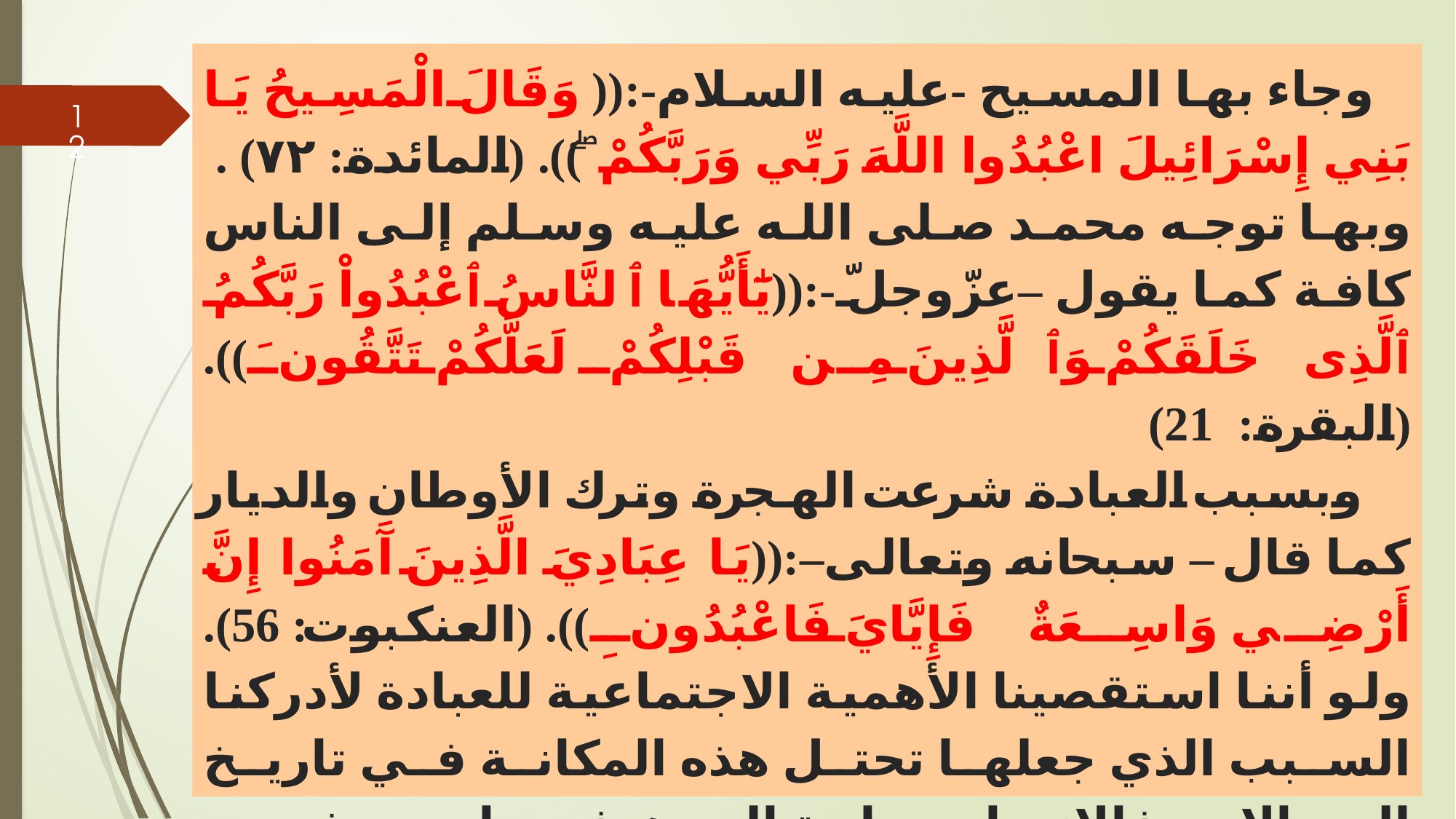

# وجاء بها المسيح -عليه السلام-:((وَقَالَ الْمَسِيحُ يَا بَنِي إِسْرَائِيلَ اعْبُدُوا اللَّهَ رَبِّي وَرَبَّكُمْ ۖ)). (المائدة: ٧٢) . وبها توجه محمد صلى الله عليه وسلم إلى الناس كافة كما يقول –عزّوجلّ-:((يَٰٓأَيُّهَا ٱلنَّاسُ ٱعْبُدُواْ رَبَّكُمُ ٱلَّذِى خَلَقَكُمْ وَٱلَّذِينَ مِن قَبْلِكُمْ لَعَلَّكُمْ تَتَّقُونَ)). (البقرة:  21) وبسبب العبادة شرعت الهجرة وترك الأوطان والديار كما قال – سبحانه وتعالى–:((يَا عِبَادِيَ الَّذِينَ آَمَنُوا إِنَّ أَرْضِي وَاسِعَةٌ فَإِيَّايَ فَاعْبُدُونِ)). (العنكبوت: 56). ولو أننا استقصينا الأهمية الاجتماعية للعبادة لأدركنا السبب الذي جعلها تحتل هذه المكانة في تاريخ الرسالات، فالإنسان بحاجة إلى هدف سام يعيش من أجله ويتفانى في محبته، وتتوجه إلى أشواقه، ويتفاعل معه طلباً وطاعة ولذة،
12